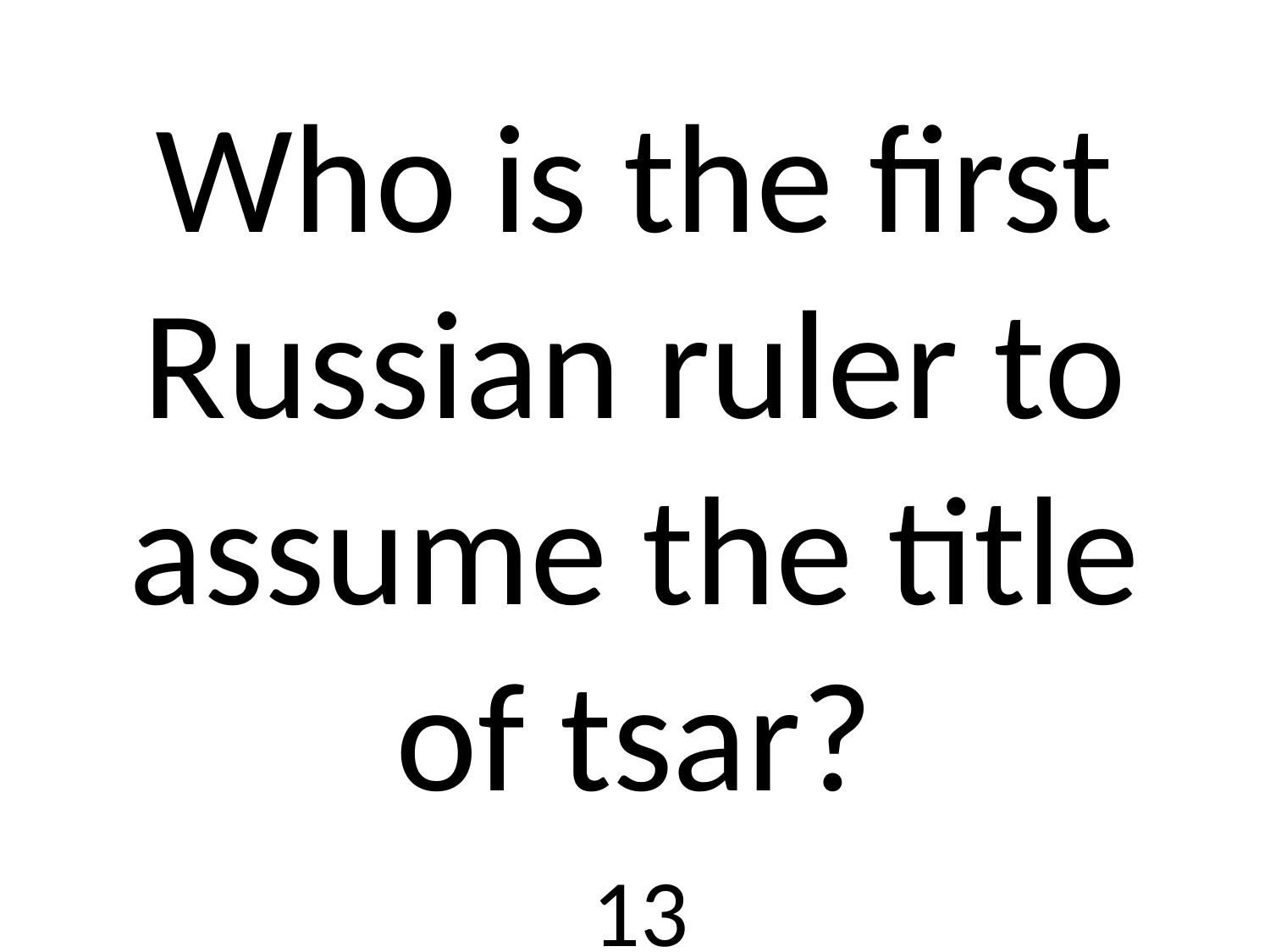

# Who is the first Russian ruler to assume the title of tsar?